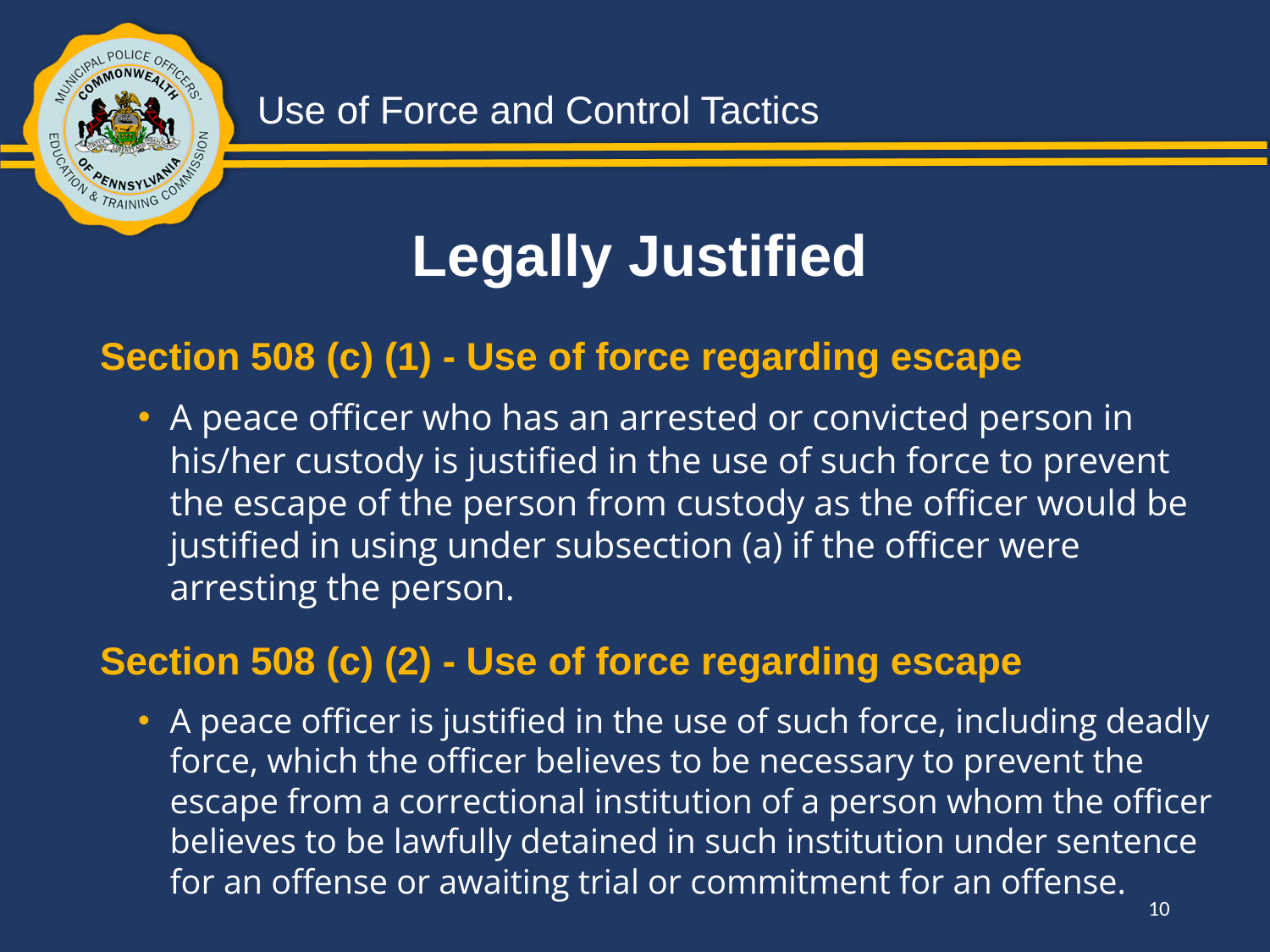

Legally Justified
Section 508 (c) (1) - Use of force regarding escape
A peace officer who has an arrested or convicted person in his/her custody is justified in the use of such force to prevent the escape of the person from custody as the officer would be justified in using under subsection (a) if the officer were arresting the person.
Section 508 (c) (2) - Use of force regarding escape
A peace officer is justified in the use of such force, including deadly force, which the officer believes to be necessary to prevent the escape from a correctional institution of a person whom the officer believes to be lawfully detained in such institution under sentence for an offense or awaiting trial or commitment for an offense.

10